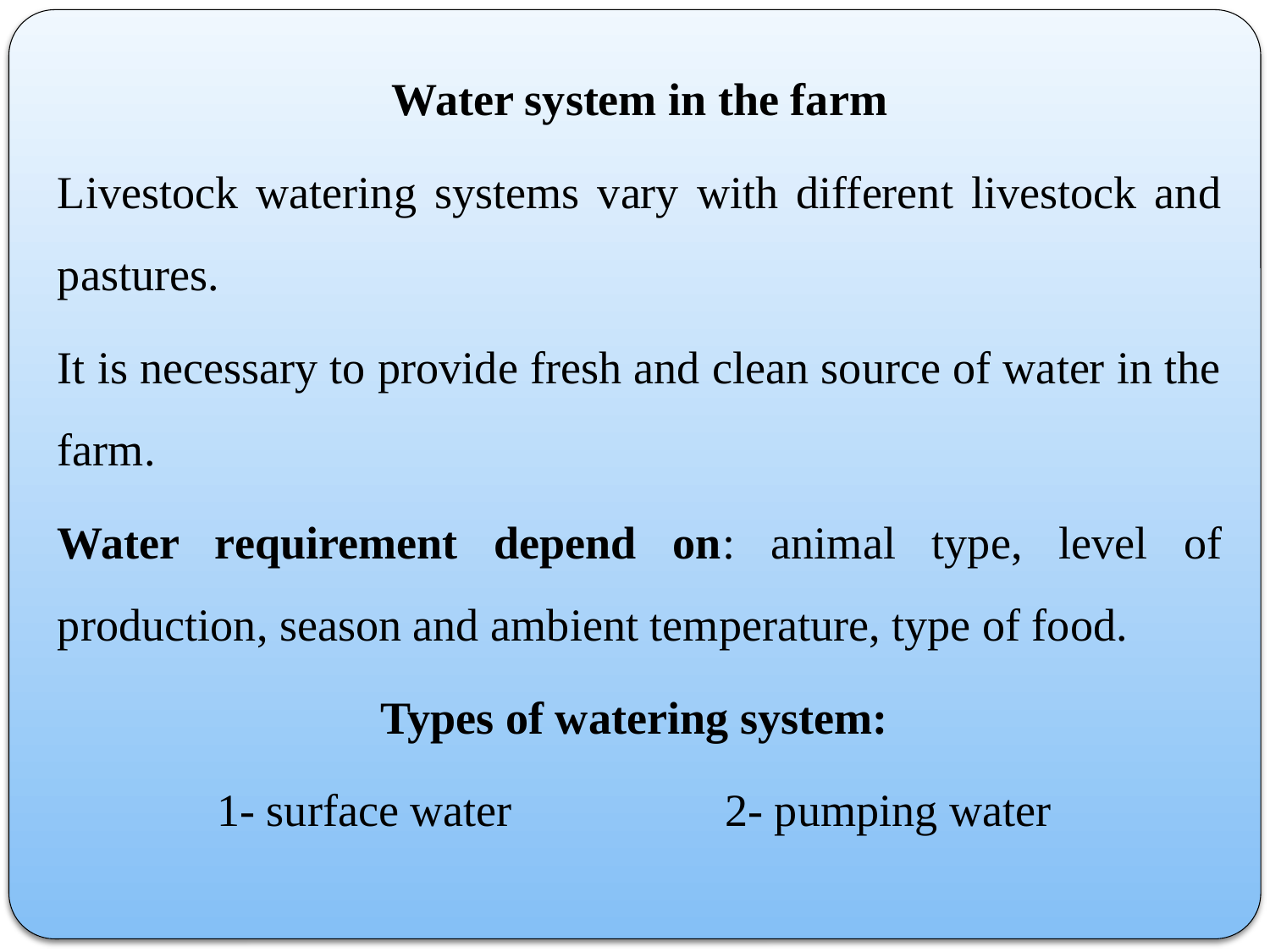

Water system in the farm
Livestock watering systems vary with different livestock and pastures.
It is necessary to provide fresh and clean source of water in the farm.
Water requirement depend on: animal type, level of production, season and ambient temperature, type of food.
Types of watering system:
1- surface water 		2- pumping water